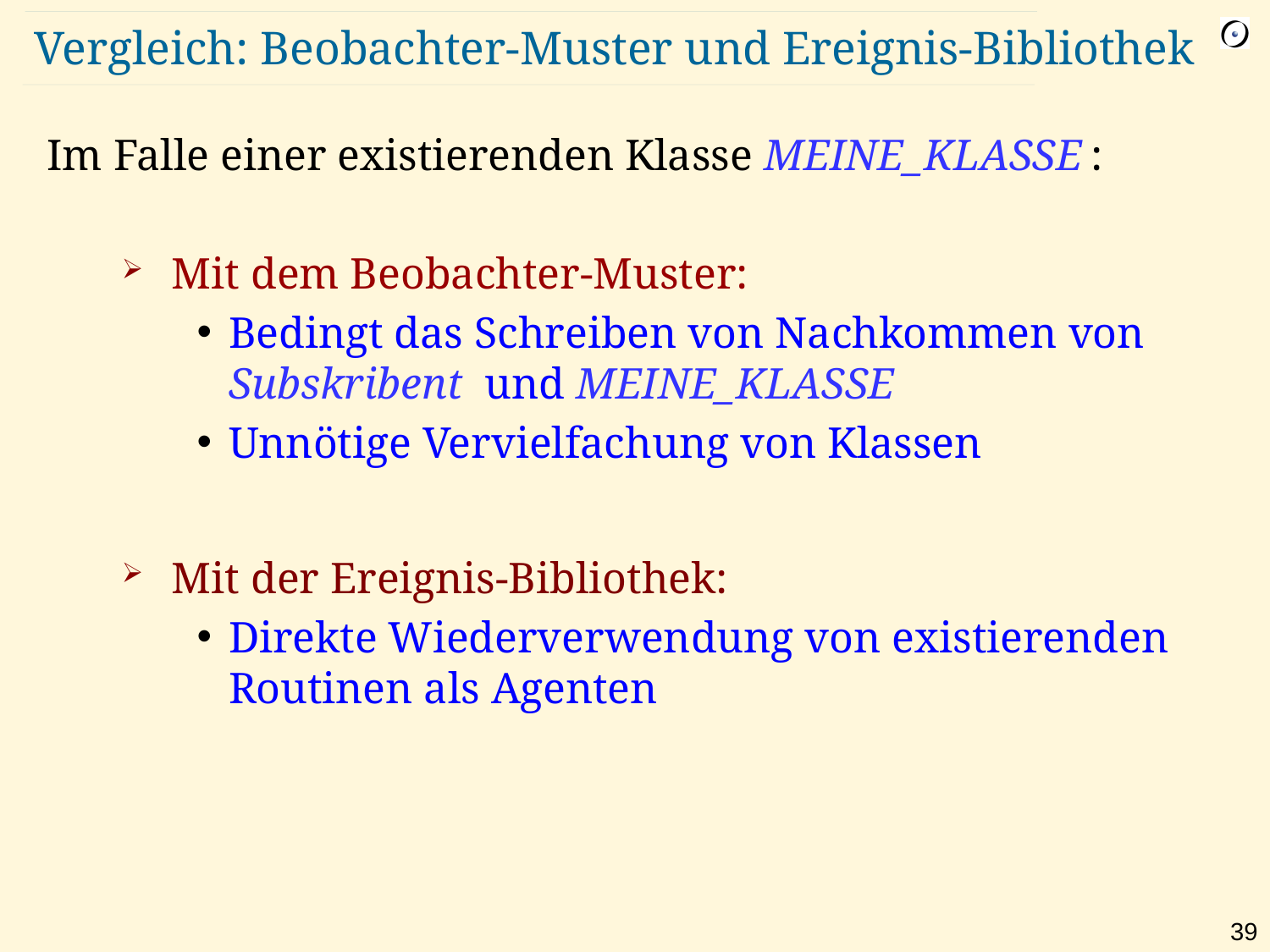

# Vergleich: Beobachter-Muster und Ereignis-Bibliothek
Im Falle einer existierenden Klasse MEINE_KLASSE :

Mit dem Beobachter-Muster:
Bedingt das Schreiben von Nachkommen von Subskribent  und MEINE_KLASSE
Unnötige Vervielfachung von Klassen

Mit der Ereignis-Bibliothek:
Direkte Wiederverwendung von existierenden Routinen als Agenten